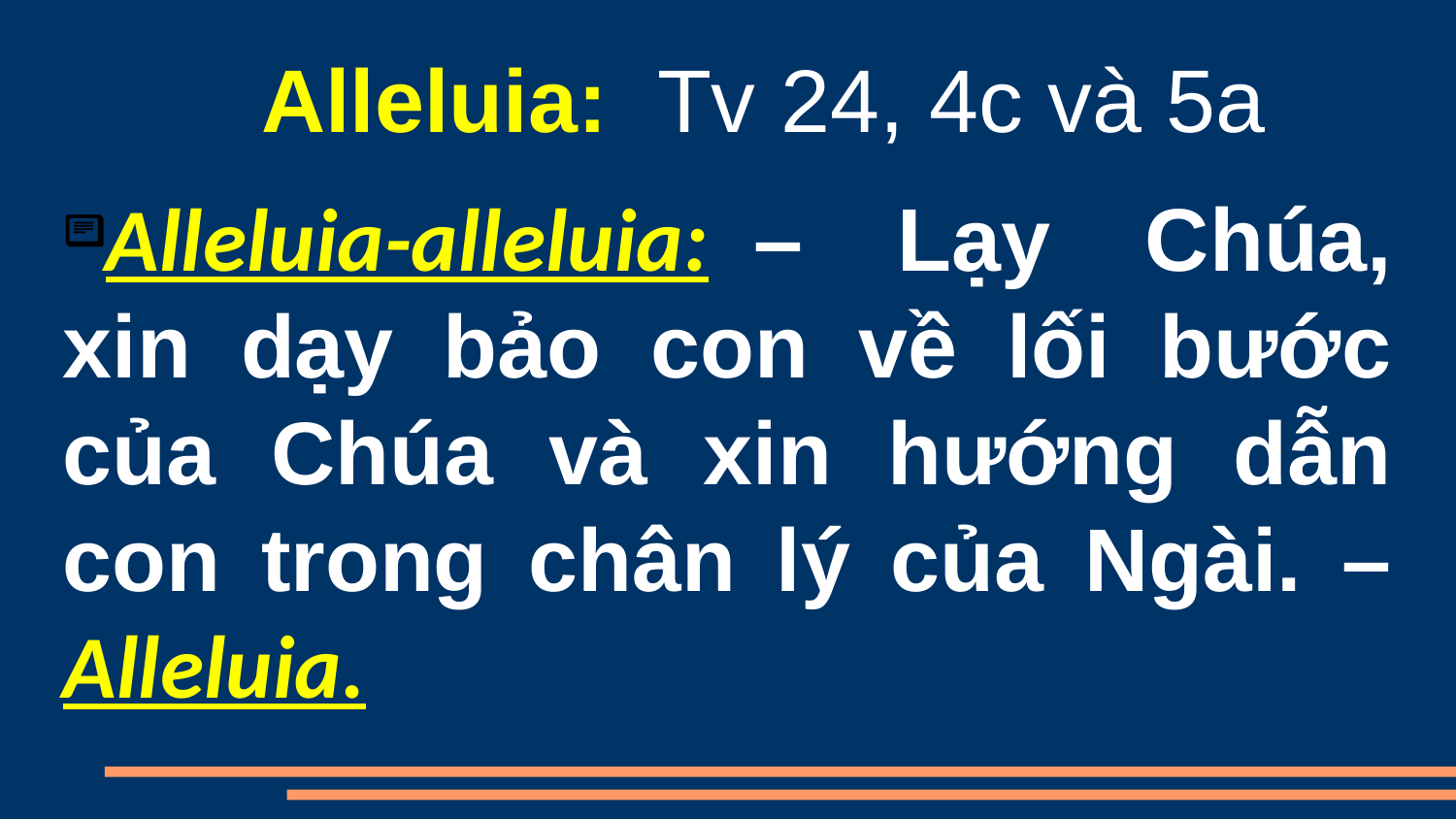

Alleluia:  Tv 24, 4c và 5a
Alleluia-alleluia:  – Lạy Chúa, xin dạy bảo con về lối bước của Chúa và xin hướng dẫn con trong chân lý của Ngài. –Alleluia.